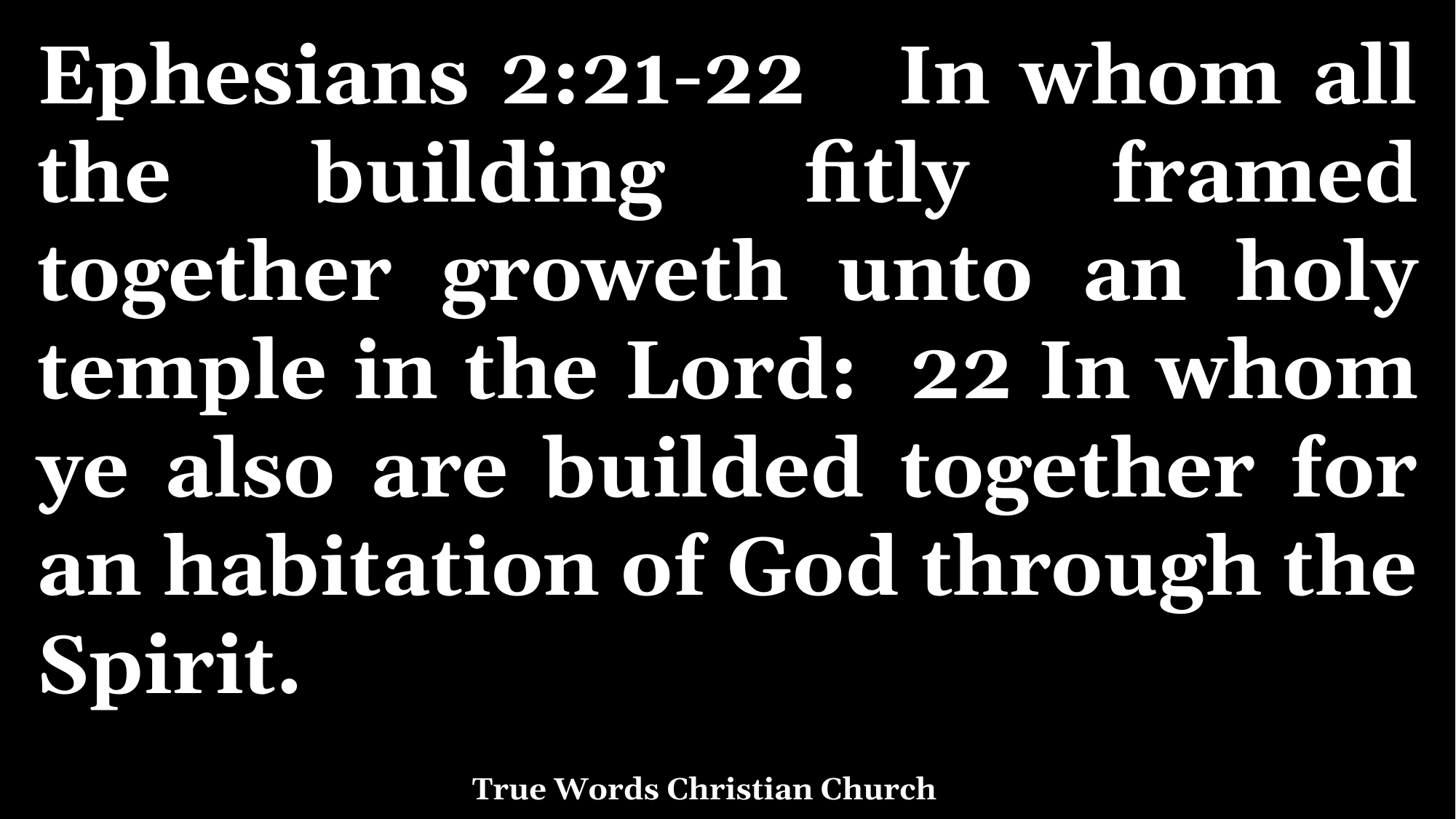

Ephesians 2:21-22   In whom all the building fitly framed together groweth unto an holy temple in the Lord:  22 In whom ye also are builded together for an habitation of God through the Spirit.
True Words Christian Church